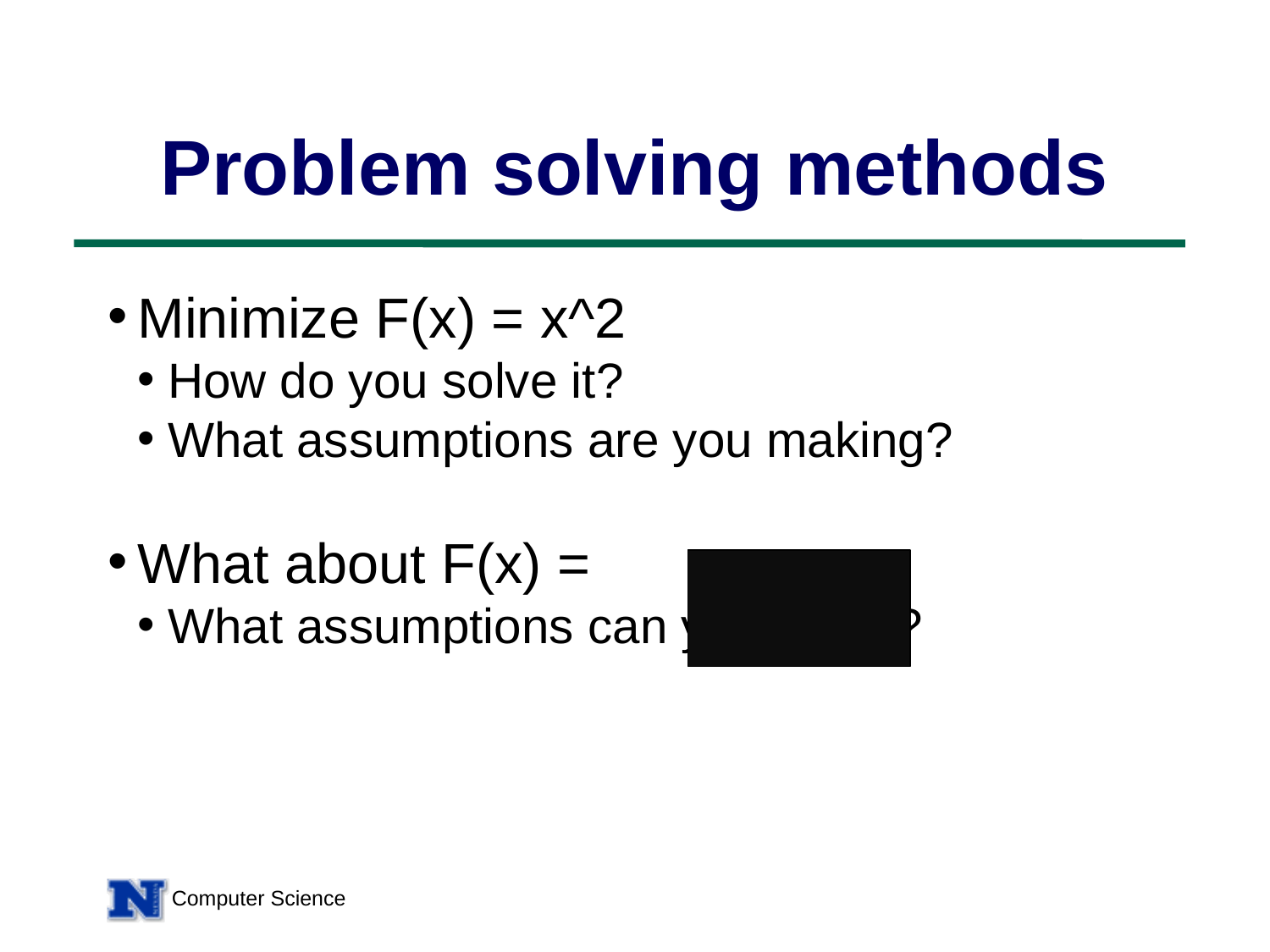

Genetic Algorithms
Problem solving methods
Minimize F(x) = x^2
How do you solve it?
What assumptions are you making?

What about F(x) =
What assumptions can you make?